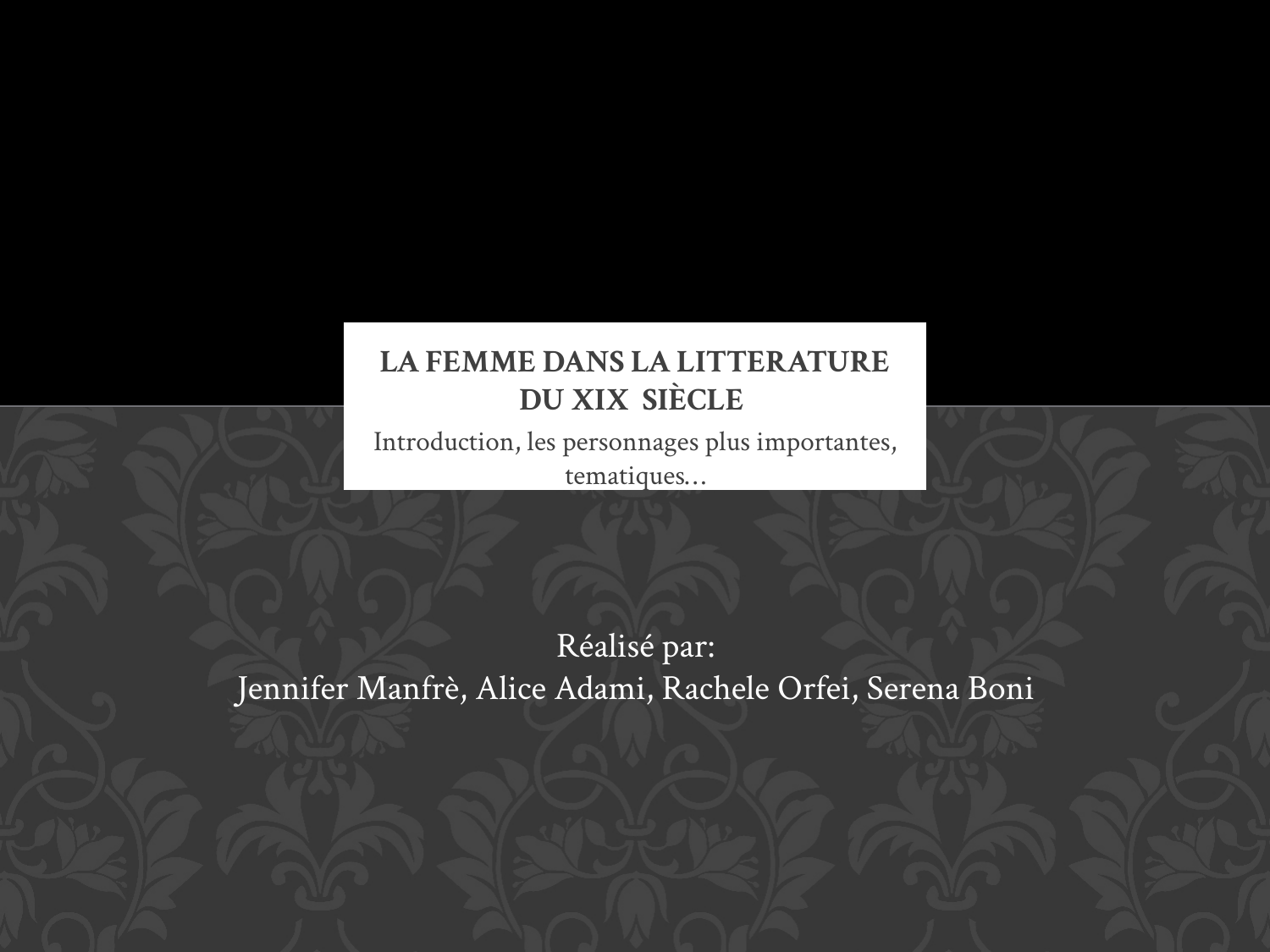

# La femme dans la litterature du XIX  siècle
Introduction, les personnages plus importantes, tematiques…
Réalisé par:
Jennifer Manfrè, Alice Adami, Rachele Orfei, Serena Boni